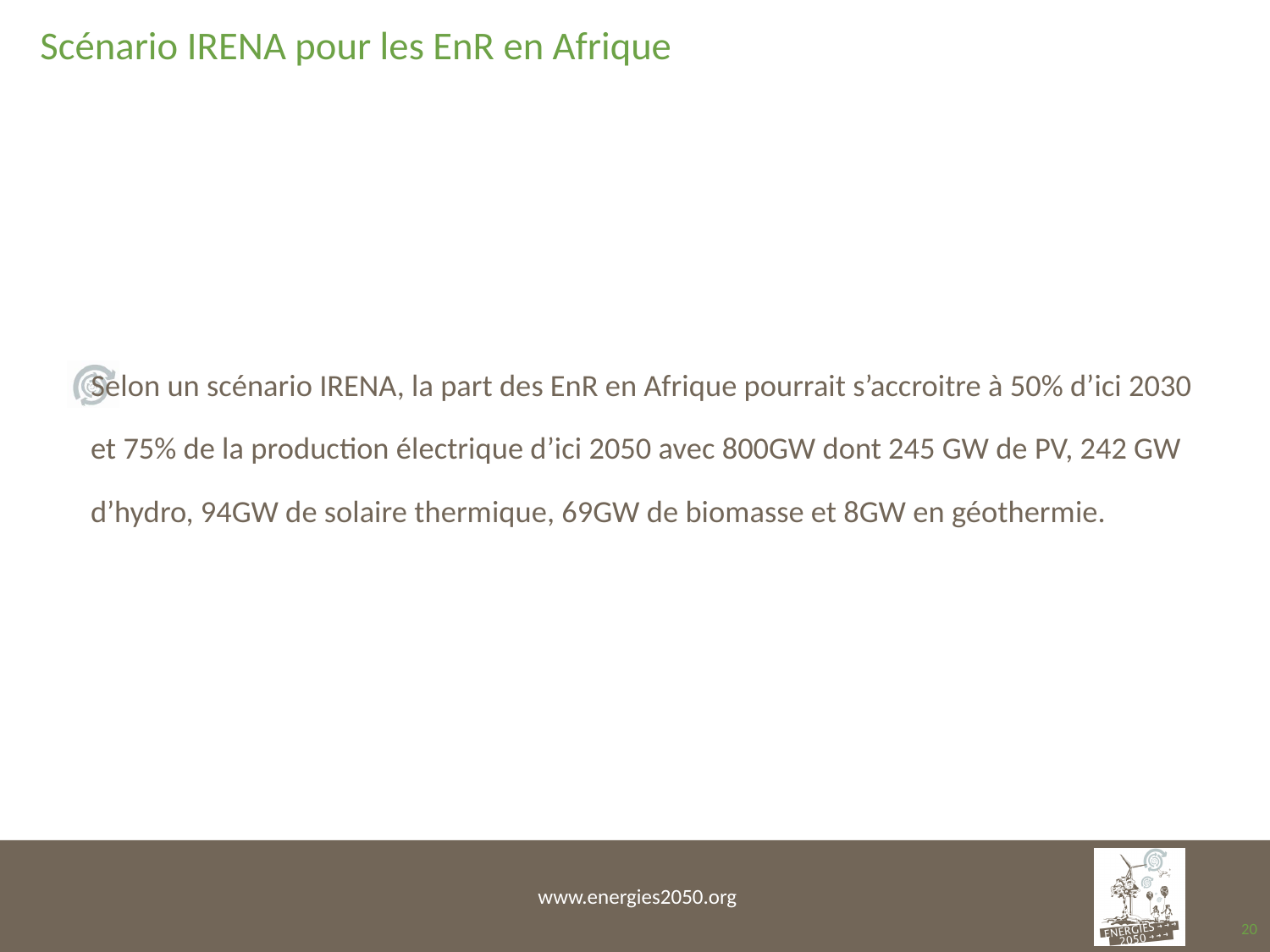

# Scénario IRENA pour les EnR en Afrique
Selon un scénario IRENA, la part des EnR en Afrique pourrait s’accroitre à 50% d’ici 2030 et 75% de la production électrique d’ici 2050 avec 800GW dont 245 GW de PV, 242 GW d’hydro, 94GW de solaire thermique, 69GW de biomasse et 8GW en géothermie.

20